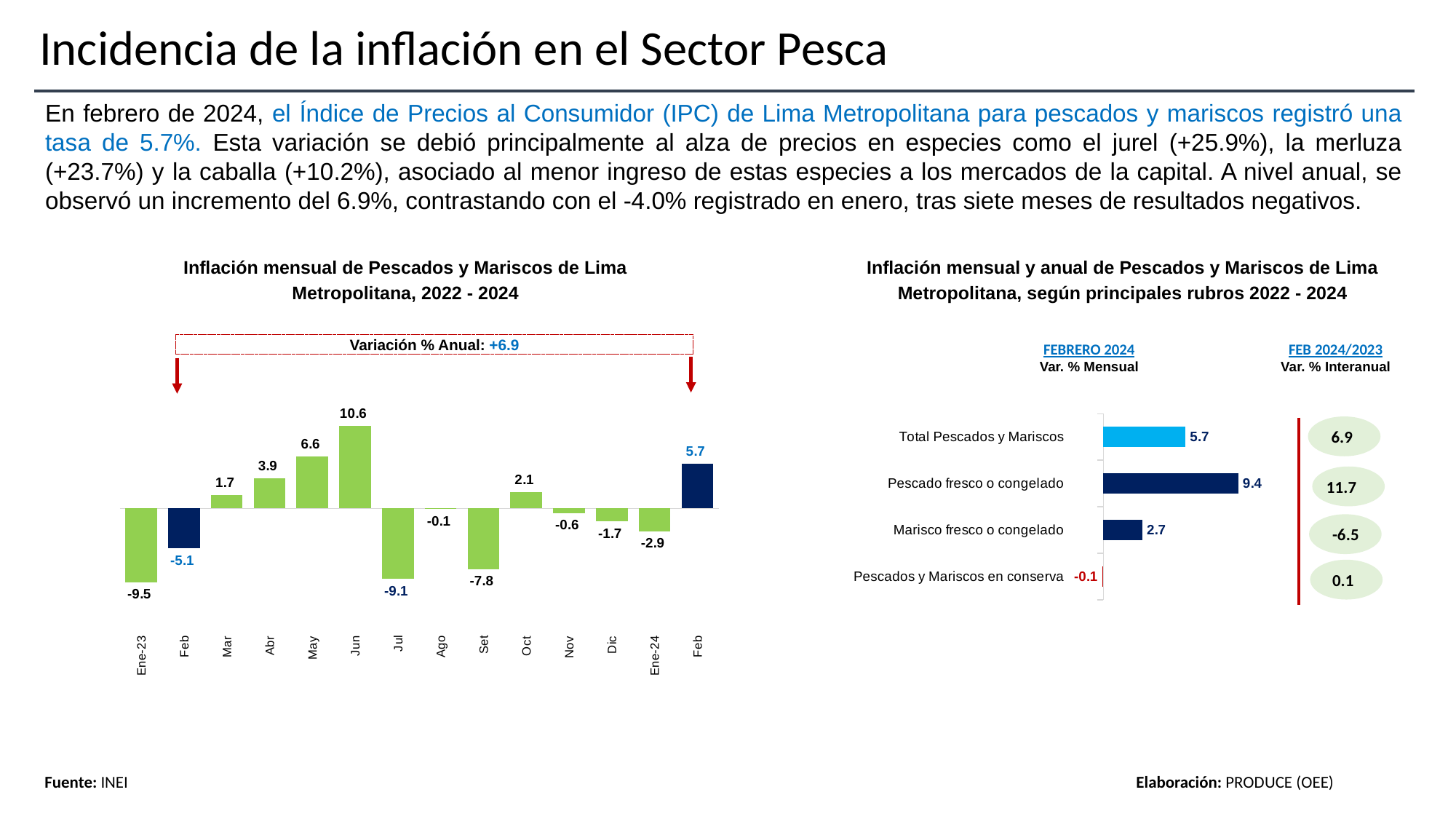

Incidencia de la inflación en el Sector Pesca
En febrero de 2024, el Índice de Precios al Consumidor (IPC) de Lima Metropolitana para pescados y mariscos registró una tasa de 5.7%. Esta variación se debió principalmente al alza de precios en especies como el jurel (+25.9%), la merluza (+23.7%) y la caballa (+10.2%), asociado al menor ingreso de estas especies a los mercados de la capital. A nivel anual, se observó un incremento del 6.9%, contrastando con el -4.0% registrado en enero, tras siete meses de resultados negativos.
Inflación mensual y anual de Pescados y Mariscos de Lima Metropolitana, según principales rubros 2022 - 2024
Inflación mensual de Pescados y Mariscos de Lima Metropolitana, 2022 - 2024
Variación % Anual: +6.9
FEBRERO 2024
Var. % Mensual
FEB 2024/2023
Var. % Interanual

### Chart

| Category |  |
|---|---|
| Pescados y Mariscos en conserva | -0.08251362358531367 |
| Marisco fresco o congelado | 2.7215260022299645 |
| Pescado fresco o congelado | 9.384837982280558 |
| Total Pescados y Mariscos | 5.718561854397123 |
6.9

11.7

-6.5

0.1

### Chart

| Category |  |
|---|---|
| Ene-23 | -9.4748396093292 |
| Feb | -5.127896061019921 |
| Mar | 1.6806297435610462 |
| Abr | 3.9028217813394717 |
| May | 6.630691227801977 |
| Jun | 10.637521062576539 |
| Jul | -9.063948596475768 |
| Ago | -0.08397749327183623 |
| Set | -7.807153403899491 |
| Oct | 2.1017567922942515 |
| Nov | -0.5860339681529547 |
| Dic | -1.6671695912493179 |
| Ene-24 | -2.934594155609327 |
| Feb | 5.7185618543971195 |
Fuente: INEI										Elaboración: PRODUCE (OEE)